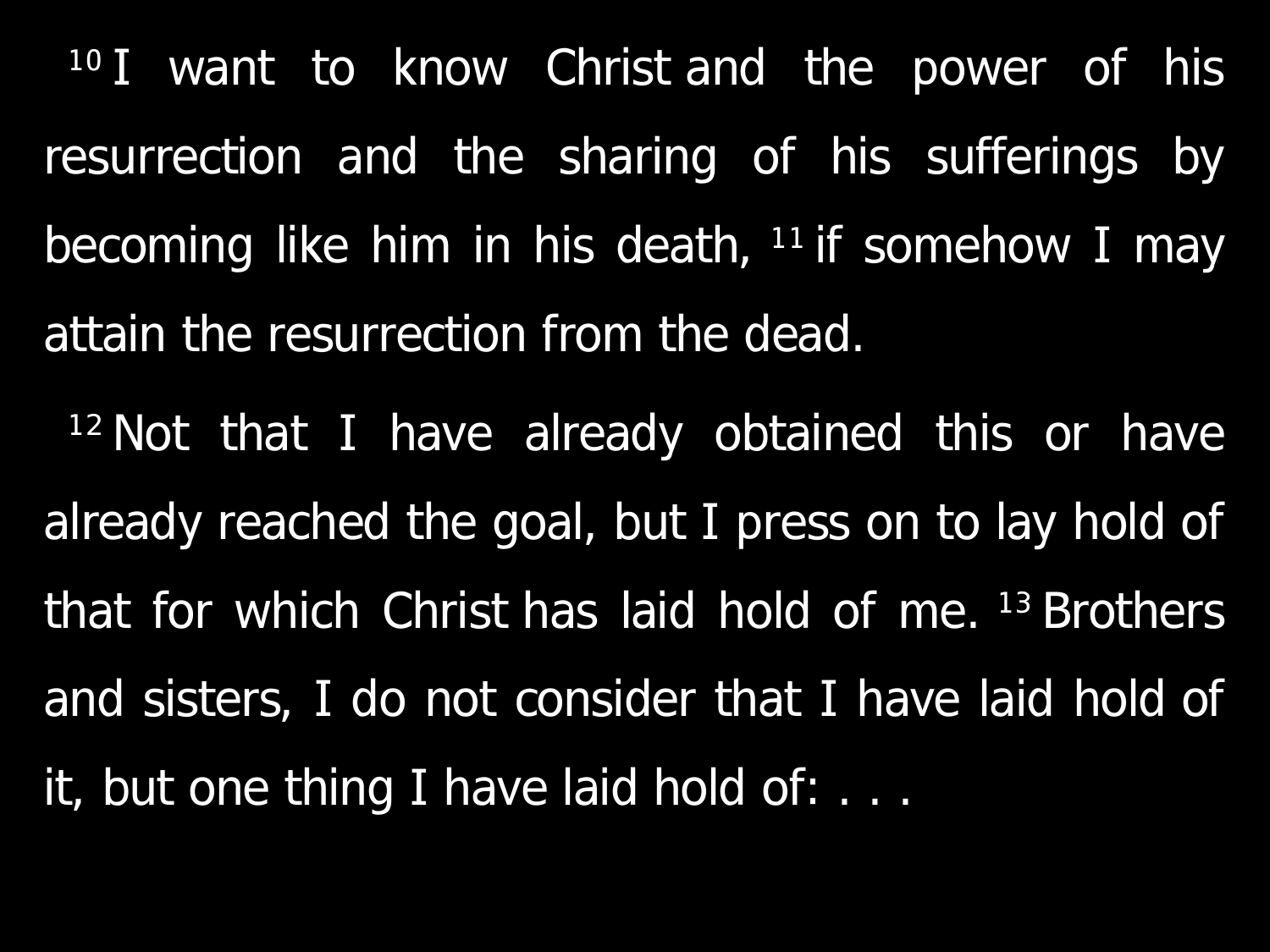

10 I want to know Christ and the power of his resurrection and the sharing of his sufferings by becoming like him in his death, 11 if somehow I may attain the resurrection from the dead.
12 Not that I have already obtained this or have already reached the goal, but I press on to lay hold of that for which Christ has laid hold of me. 13 Brothers and sisters, I do not consider that I have laid hold of it, but one thing I have laid hold of: . . .